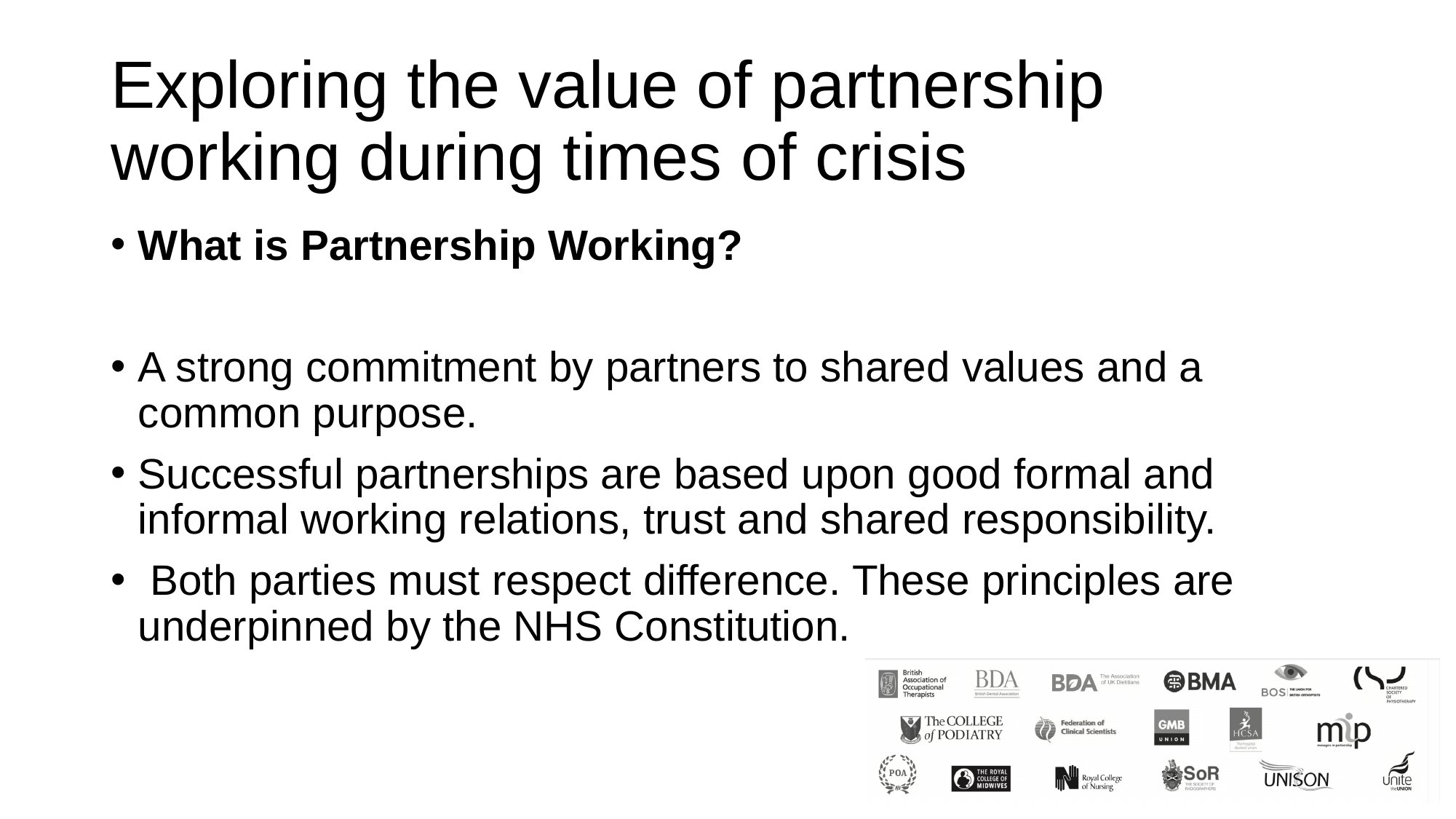

# Exploring the value of partnership working during times of crisis
What is Partnership Working?

A strong commitment by partners to shared values and a common purpose.
Successful partnerships are based upon good formal and informal working relations, trust and shared responsibility.
 Both parties must respect difference. These principles are underpinned by the NHS Constitution.